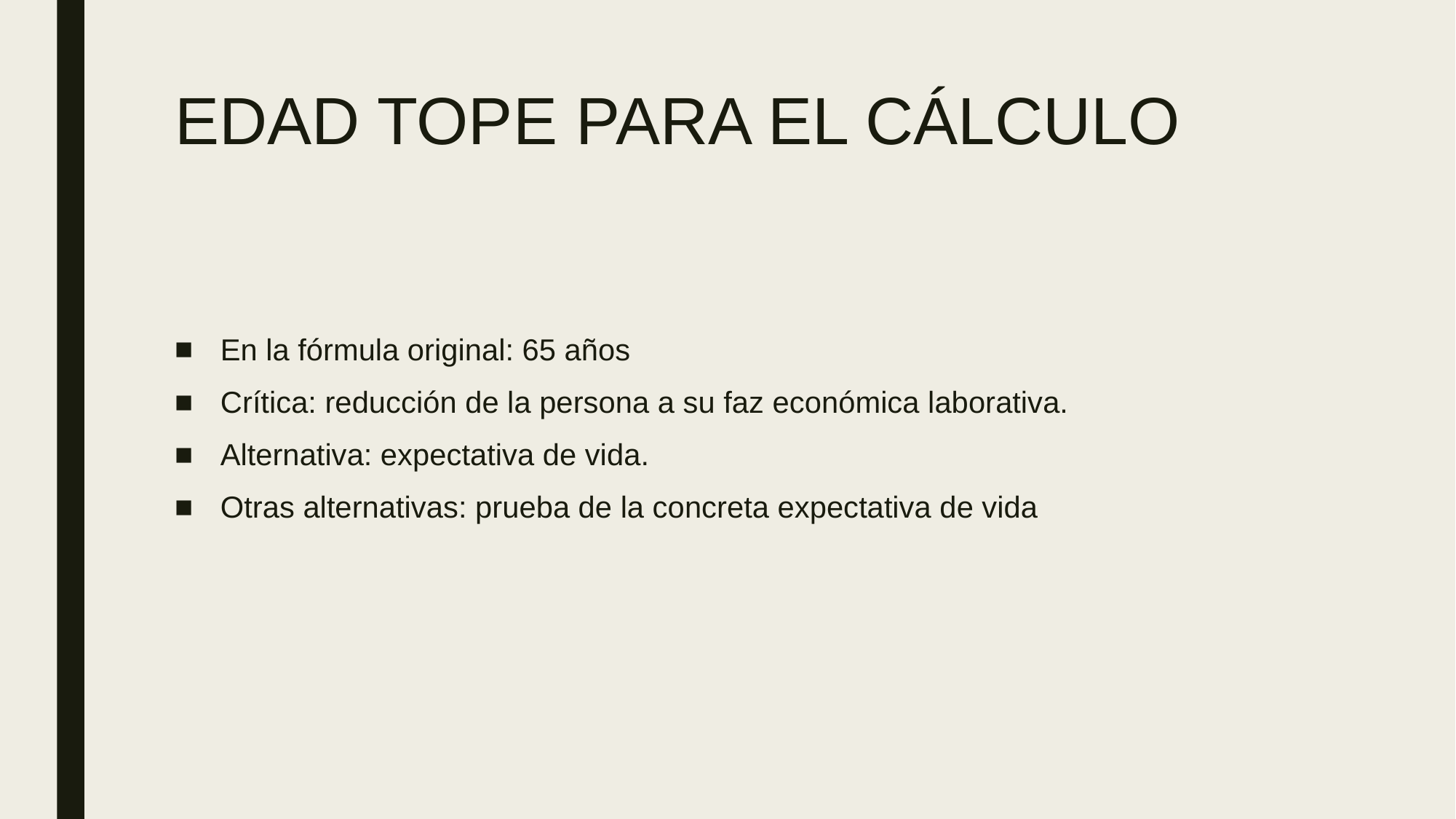

# EDAD TOPE PARA EL CÁLCULO

En la fórmula original: 65 años
Crítica: reducción de la persona a su faz económica laborativa.
Alternativa: expectativa de vida.
Otras alternativas: prueba de la concreta expectativa de vida